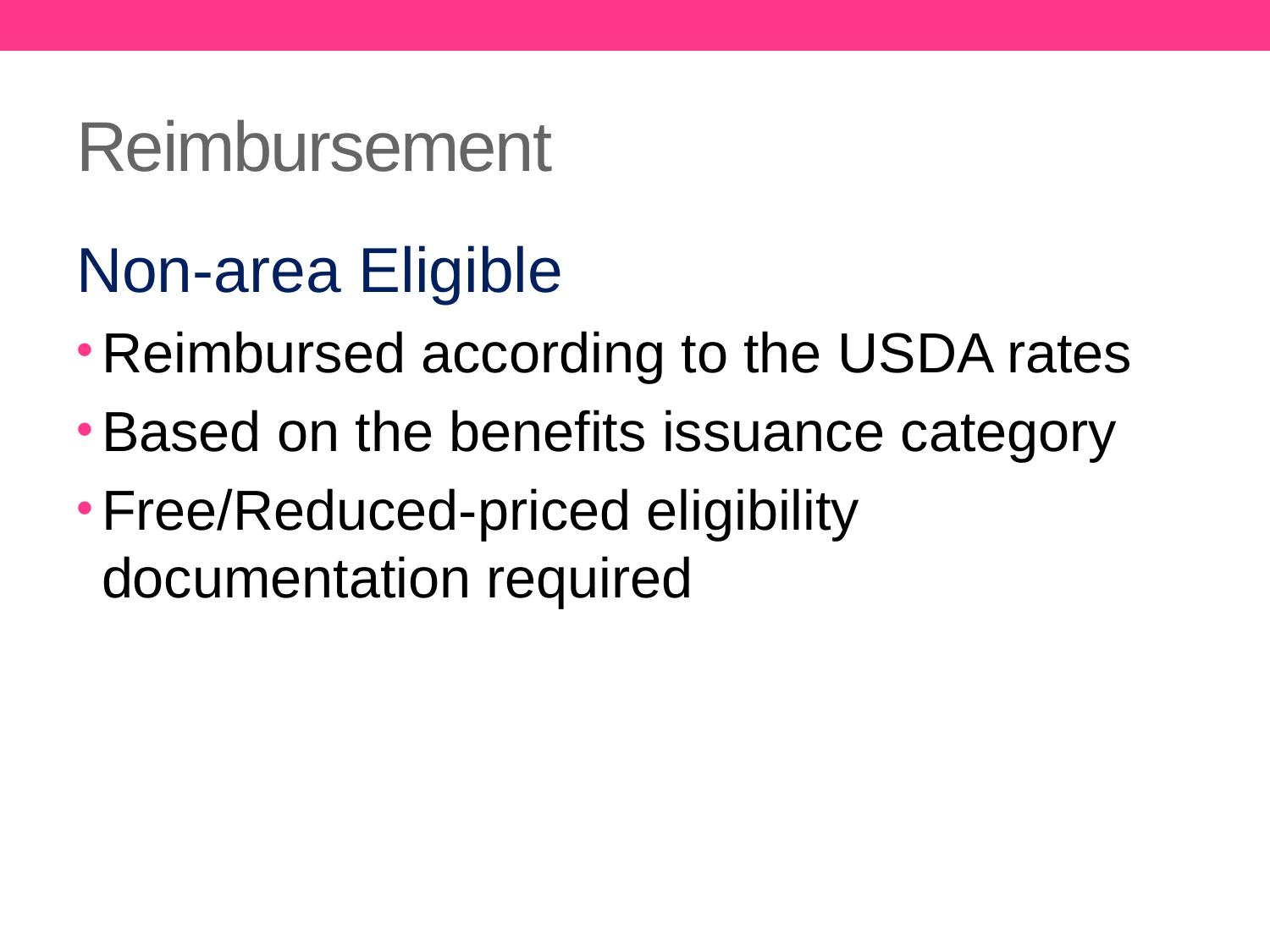

# Reimbursement
Non-area Eligible
Reimbursed according to the USDA rates
Based on the benefits issuance category
Free/Reduced-priced eligibility documentation required